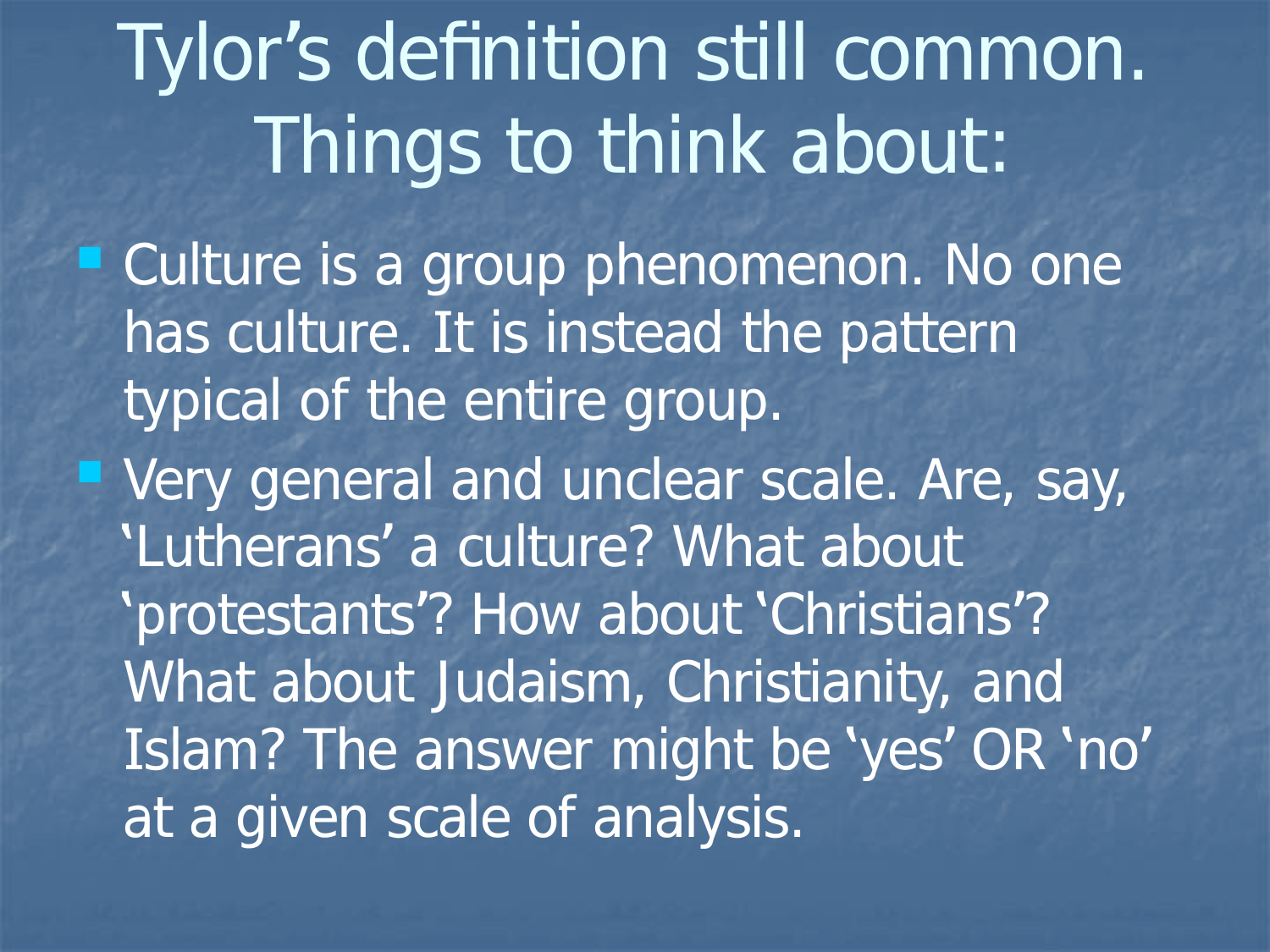

# Tylor’s definition still common. Things to think about:
Culture is a group phenomenon. No one has culture. It is instead the pattern typical of the entire group.
Very general and unclear scale. Are, say, ‘Lutherans’ a culture? What about ‘protestants’? How about ‘Christians’? What about Judaism, Christianity, and Islam? The answer might be ‘yes’ OR ‘no’ at a given scale of analysis.